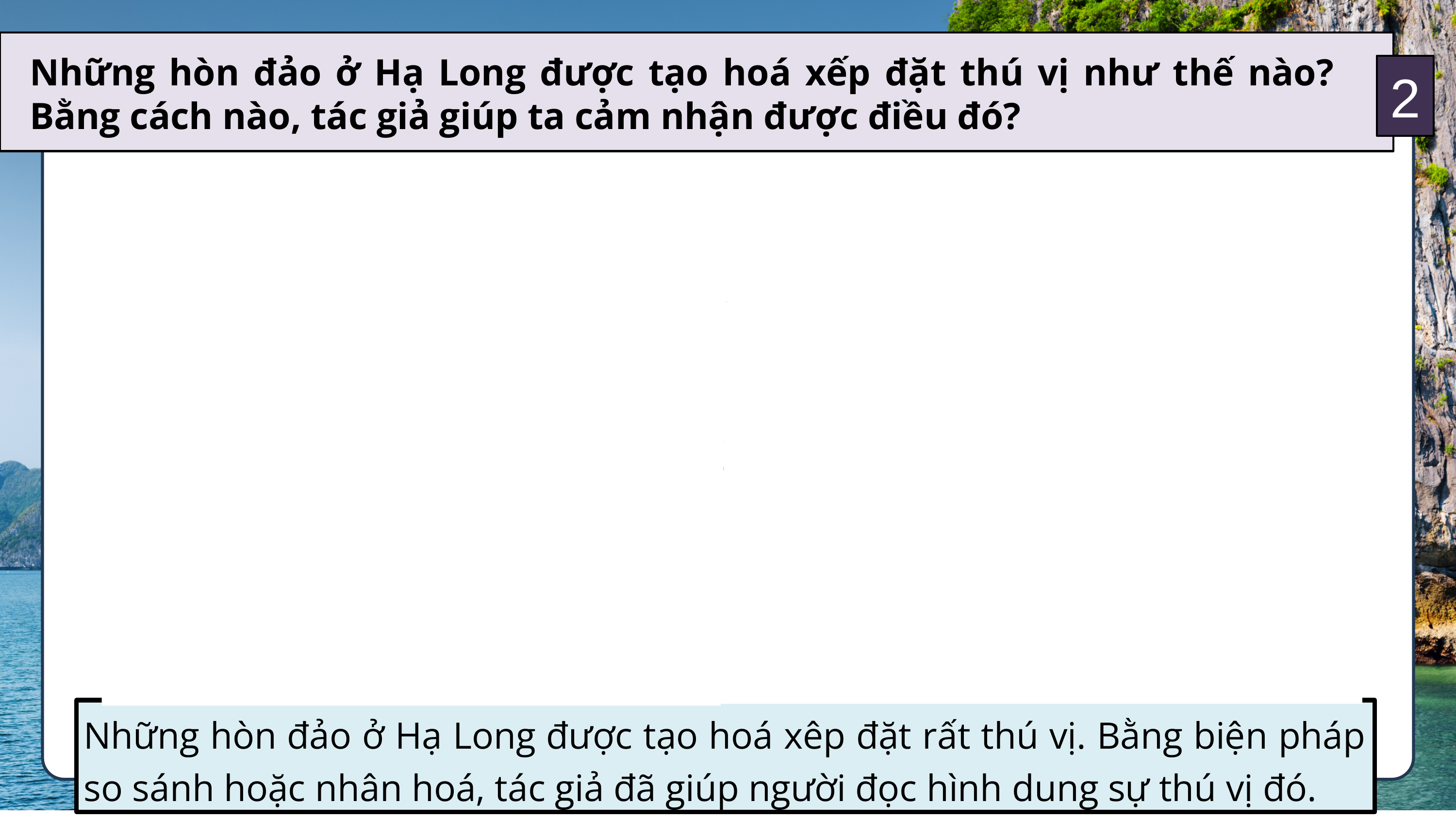

Những hòn đảo ở Hạ Long được tạo hoá xếp đặt thú vị như thế nào? Bằng cách nào, tác giả giúp ta cảm nhận được điều đó?
2

| Trên một diện tích hẹp, mọc lên hàng nghìn đảo nhấp nhô, khuất khúc như rồng chầu, phượng múa | Câu văn sử dụng biện pháp so sánh. |
| --- | --- |
| Đảo có chỗ sừng sững, chạy dài như bức trường thành vững chãi, ngăn khơi với lộng, nối mặt biển với chân trời. | Câu văn sử dụng biện pháp so sánh. |
| Có chỗ đảo dàn ra thưa thớt, hòn này với hòn kia biệt lập, xa trông như quân cờ bày chon von trên mặt biển. | Câu văn sử dụng biện pháp nhân hoá và so sánh. |
| Có chỗ đảo quần tụ lại, xúm xít như vạn chài lúc neo thuyền, phơi lưới. | Câu văn sử dụng biện pháp nhân hoá và so sánh. |

Những hòn đảo ở Hạ Long được tạo hoá xêp đặt rất thú vị. Bằng biện pháp so sánh hoặc nhân hoá, tác giả đã giúp người đọc hình dung sự thú vị đó.